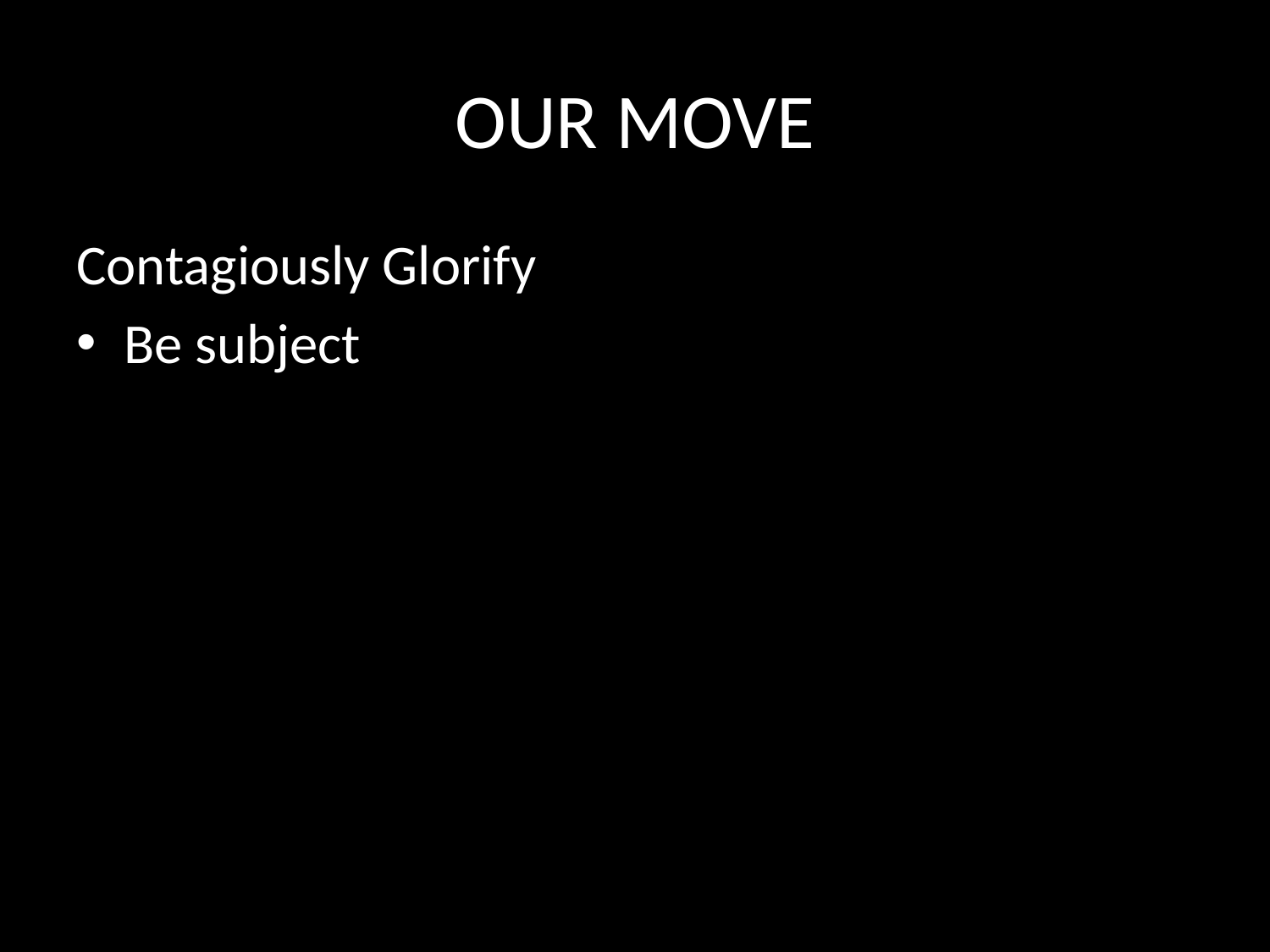

# OUR MOVE
Contagiously Glorify
Be subject